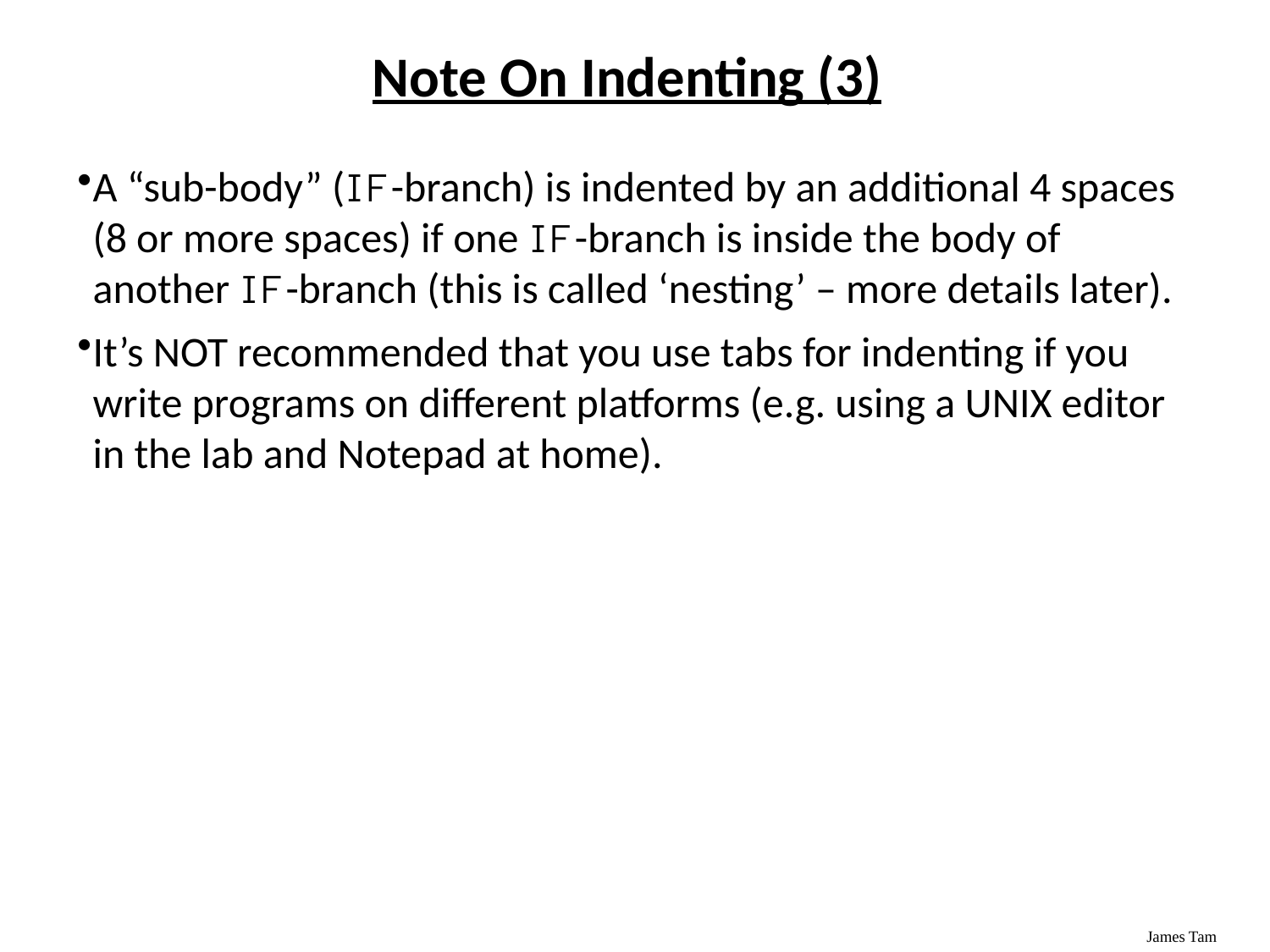

# Note On Indenting (3)
A “sub-body” (IF-branch) is indented by an additional 4 spaces (8 or more spaces) if one IF-branch is inside the body of another IF-branch (this is called ‘nesting’ – more details later).
It’s NOT recommended that you use tabs for indenting if you write programs on different platforms (e.g. using a UNIX editor in the lab and Notepad at home).